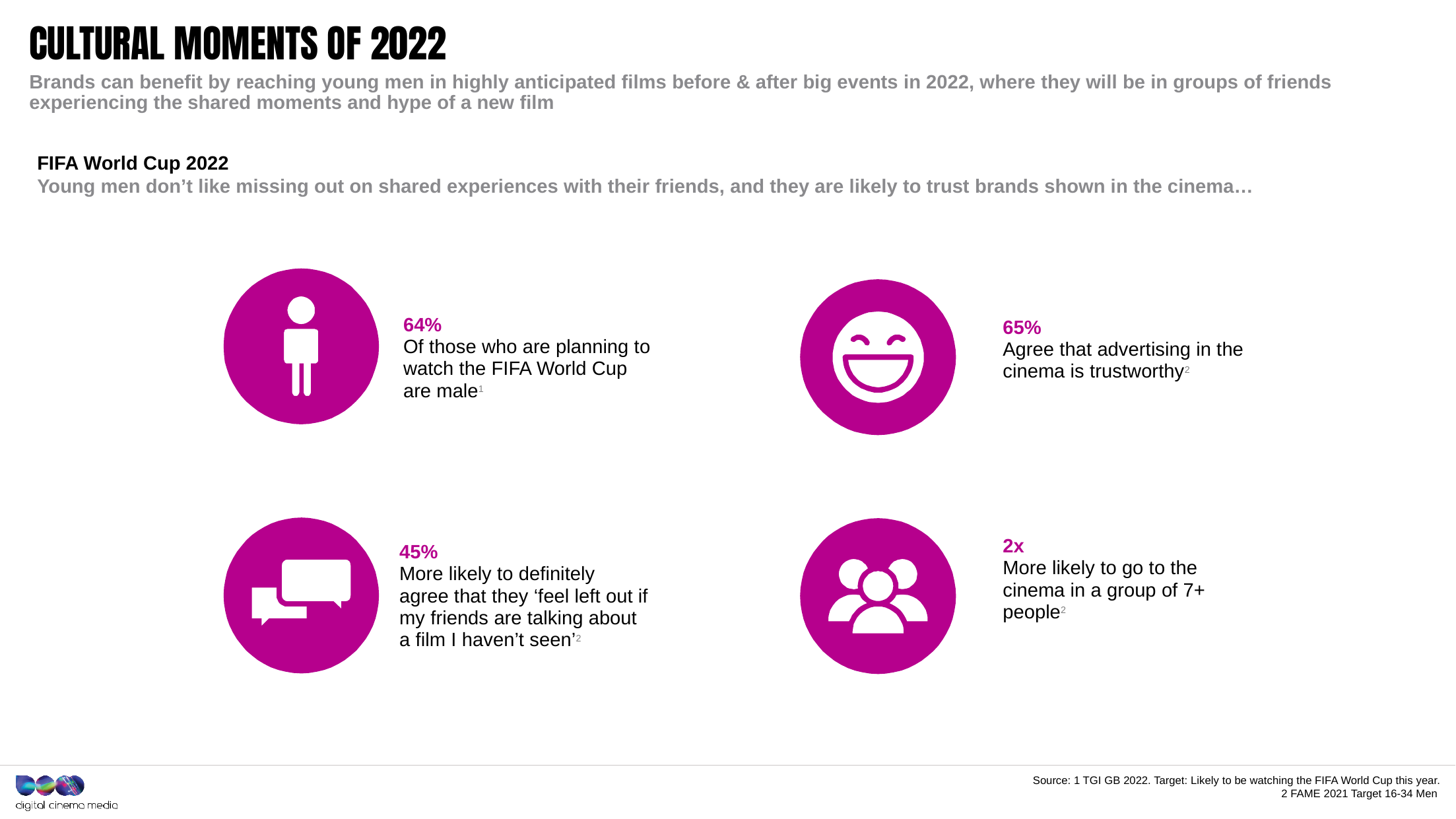

# Cultural moments of 2022
Brands can benefit by reaching young men in highly anticipated films before & after big events in 2022, where they will be in groups of friends experiencing the shared moments and hype of a new film

FIFA World Cup 2022
Young men don’t like missing out on shared experiences with their friends, and they are likely to trust brands shown in the cinema…

65%
Agree that advertising in the cinema is trustworthy2
64%
Of those who are planning to watch the FIFA World Cup are male1

2x
More likely to go to the cinema in a group of 7+ people2
45%
More likely to definitely agree that they ‘feel left out if my friends are talking about a film I haven’t seen’2
Source: 1 TGI GB 2022. Target: Likely to be watching the FIFA World Cup this year.
2 FAME 2021 Target 16-34 Men